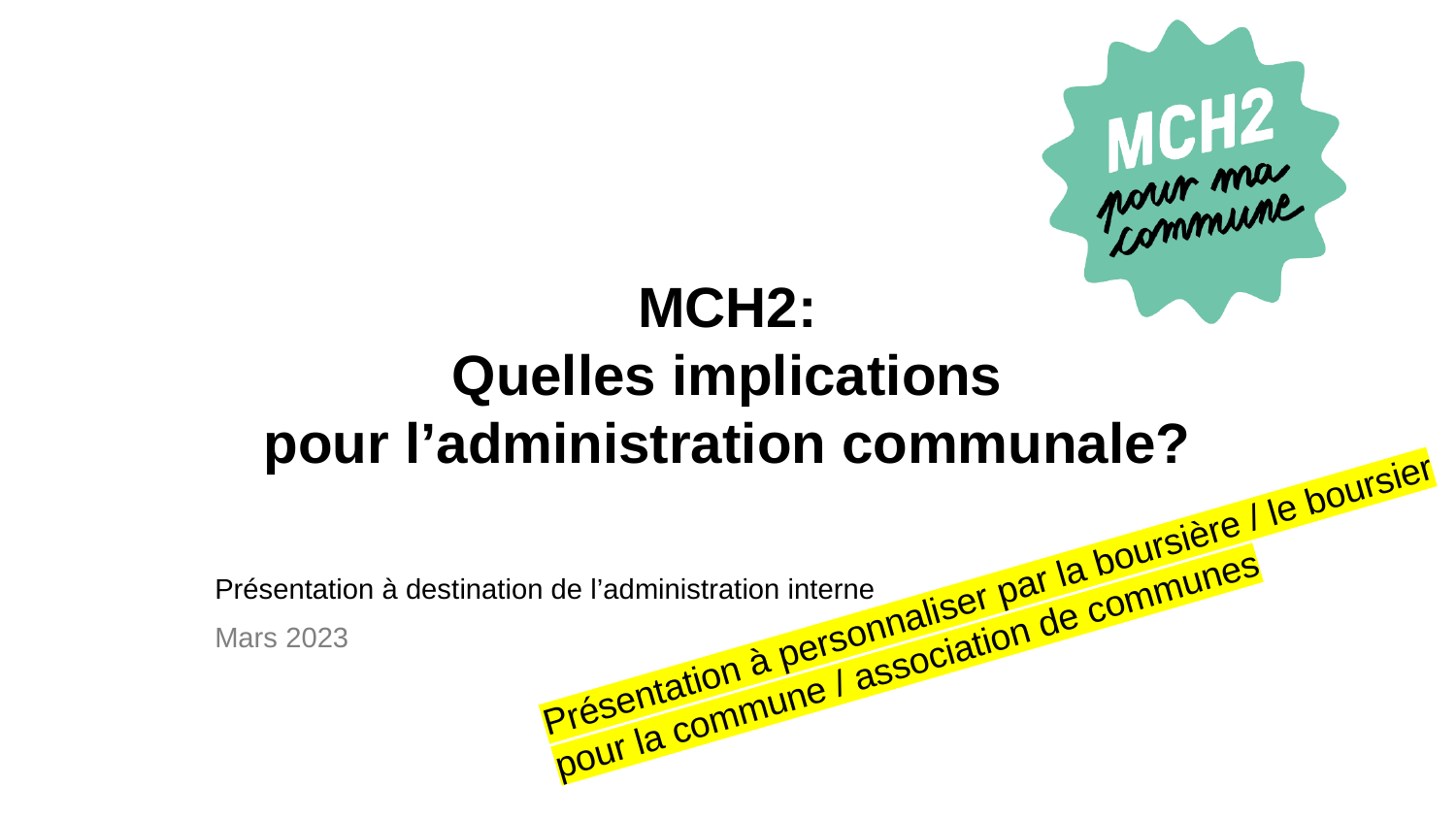

# MCH2: Quelles implications pour l’administration communale?
Présentation à personnaliser par la boursière / le boursier pour la commune / association de communes
Présentation à destination de l’administration interne
Mars 2023